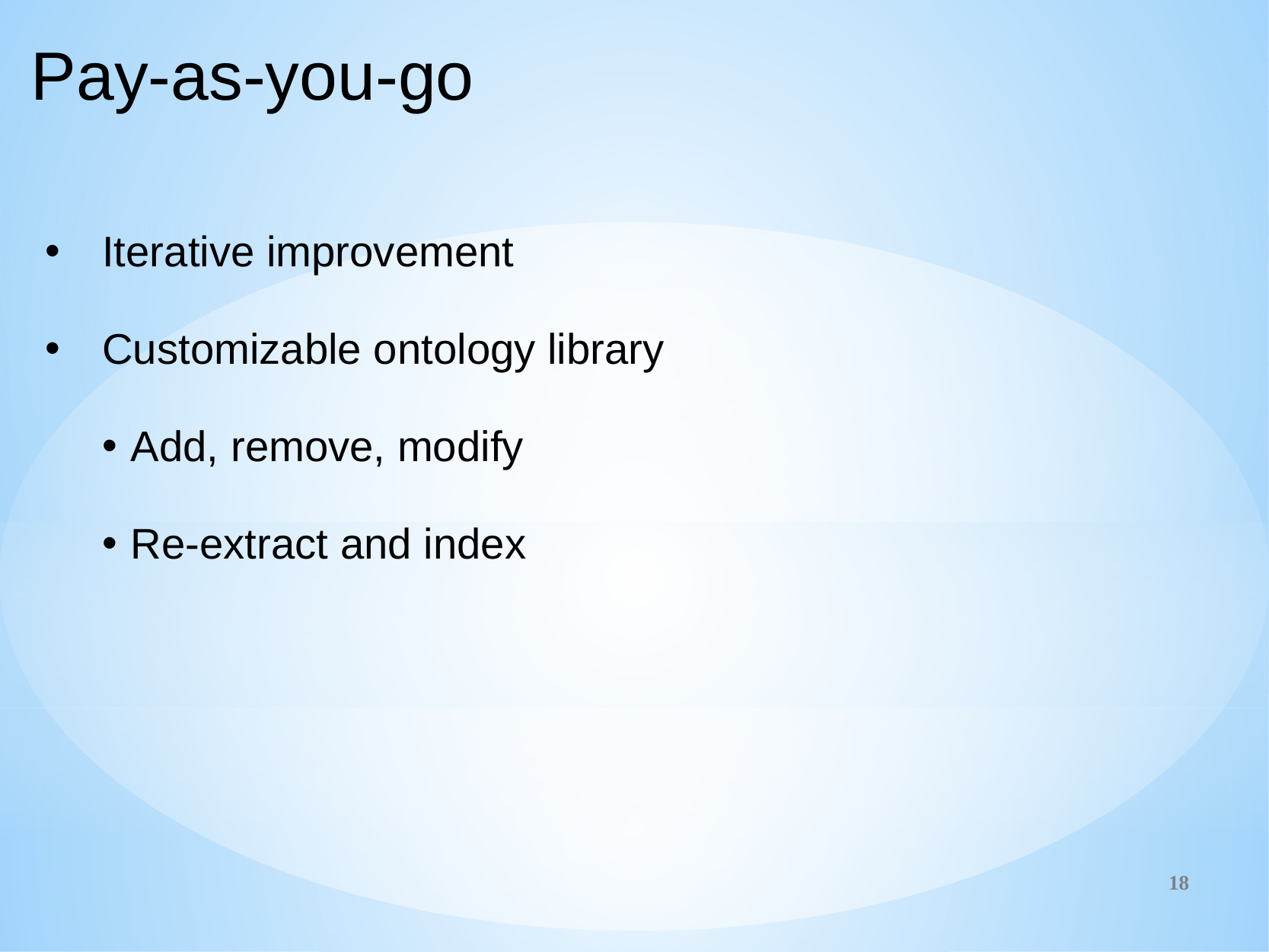

Pay-as-you-go
Iterative improvement

Customizable ontology library

Add, remove, modify

Re-extract and index

18